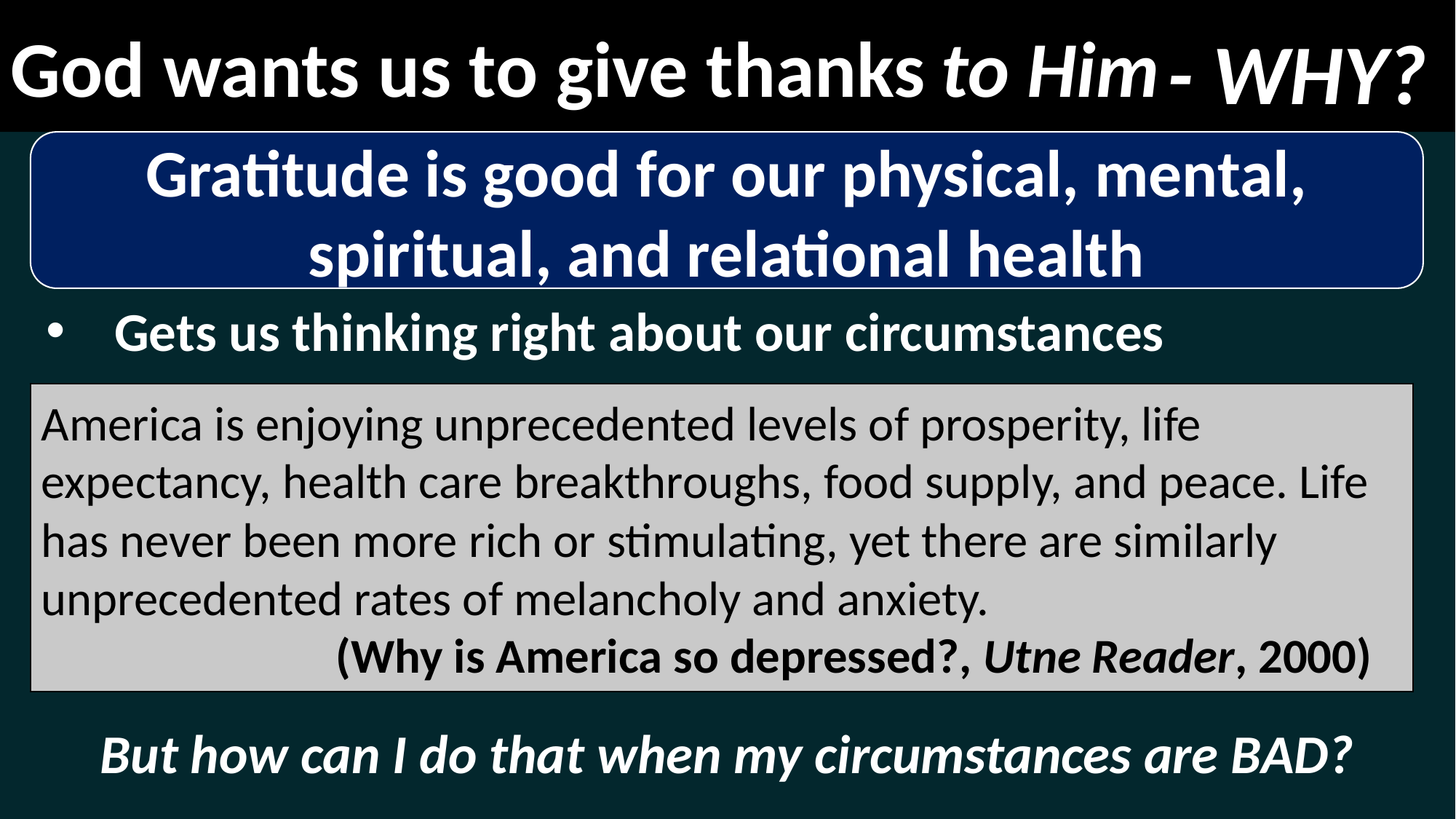

God wants us to give thanks
to Him
- WHY?
Gratitude is good for our physical, mental, spiritual, and relational health
Gets us thinking right about our circumstances
America is enjoying unprecedented levels of prosperity, life expectancy, health care breakthroughs, food supply, and peace. Life has never been more rich or stimulating, yet there are similarly unprecedented rates of melancholy and anxiety.
		       (Why is America so depressed?, Utne Reader, 2000)
But how can I do that when my circumstances are BAD?